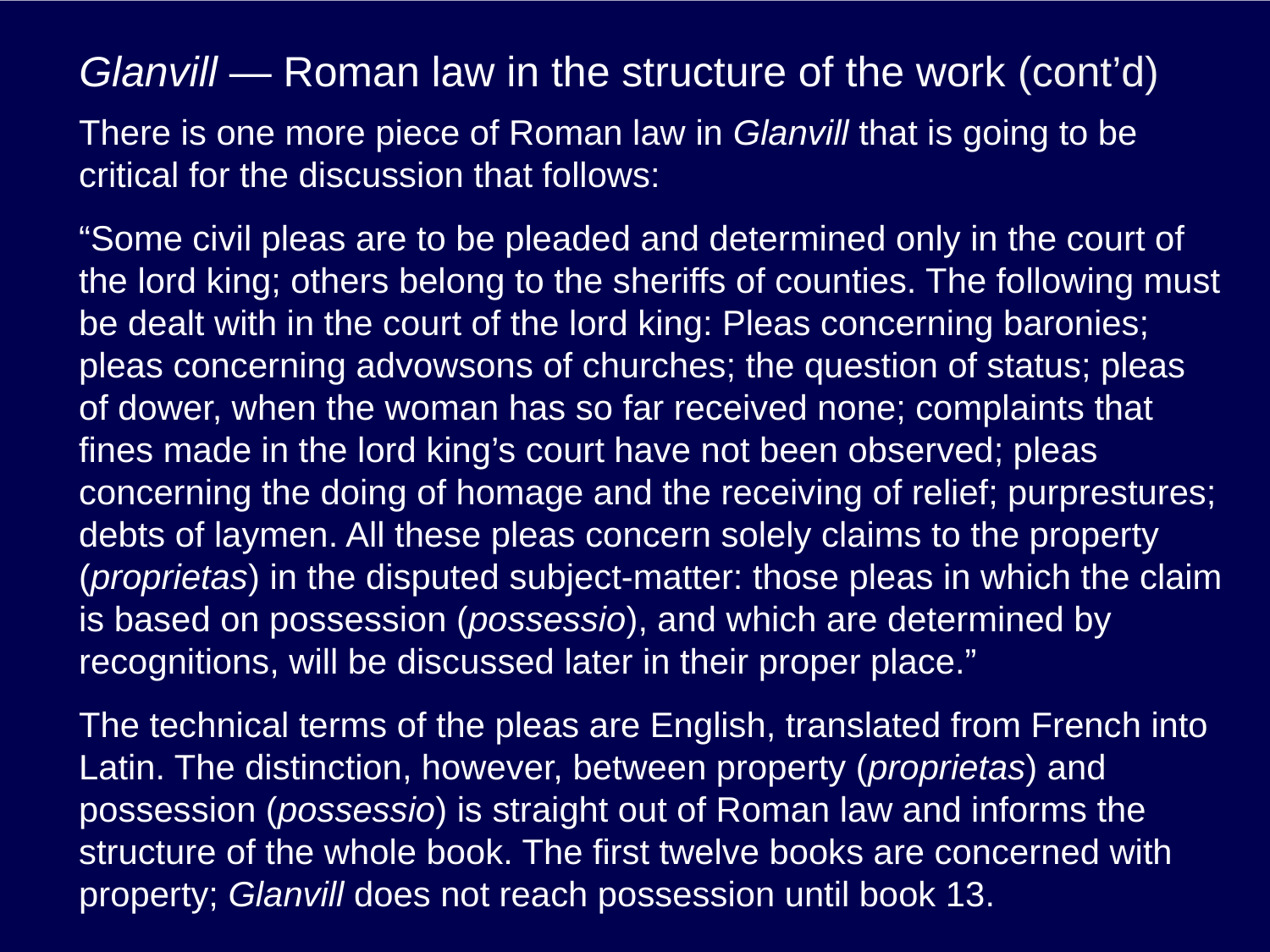

# Glanvill — Roman law in the structure of the work (cont’d)
There is one more piece of Roman law in Glanvill that is going to be critical for the discussion that follows:

“Some civil pleas are to be pleaded and determined only in the court of the lord king; others belong to the sheriffs of counties. The following must be dealt with in the court of the lord king: Pleas concerning baronies; pleas concerning advowsons of churches; the question of status; pleas of dower, when the woman has so far received none; complaints that fines made in the lord king’s court have not been observed; pleas concerning the doing of homage and the receiving of relief; purprestures; debts of laymen. All these pleas concern solely claims to the property (proprietas) in the disputed subject-matter: those pleas in which the claim is based on possession (possessio), and which are determined by recognitions, will be discussed later in their proper place.”

The technical terms of the pleas are English, translated from French into Latin. The distinction, however, between property (proprietas) and possession (possessio) is straight out of Roman law and informs the structure of the whole book. The first twelve books are concerned with property; Glanvill does not reach possession until book 13.